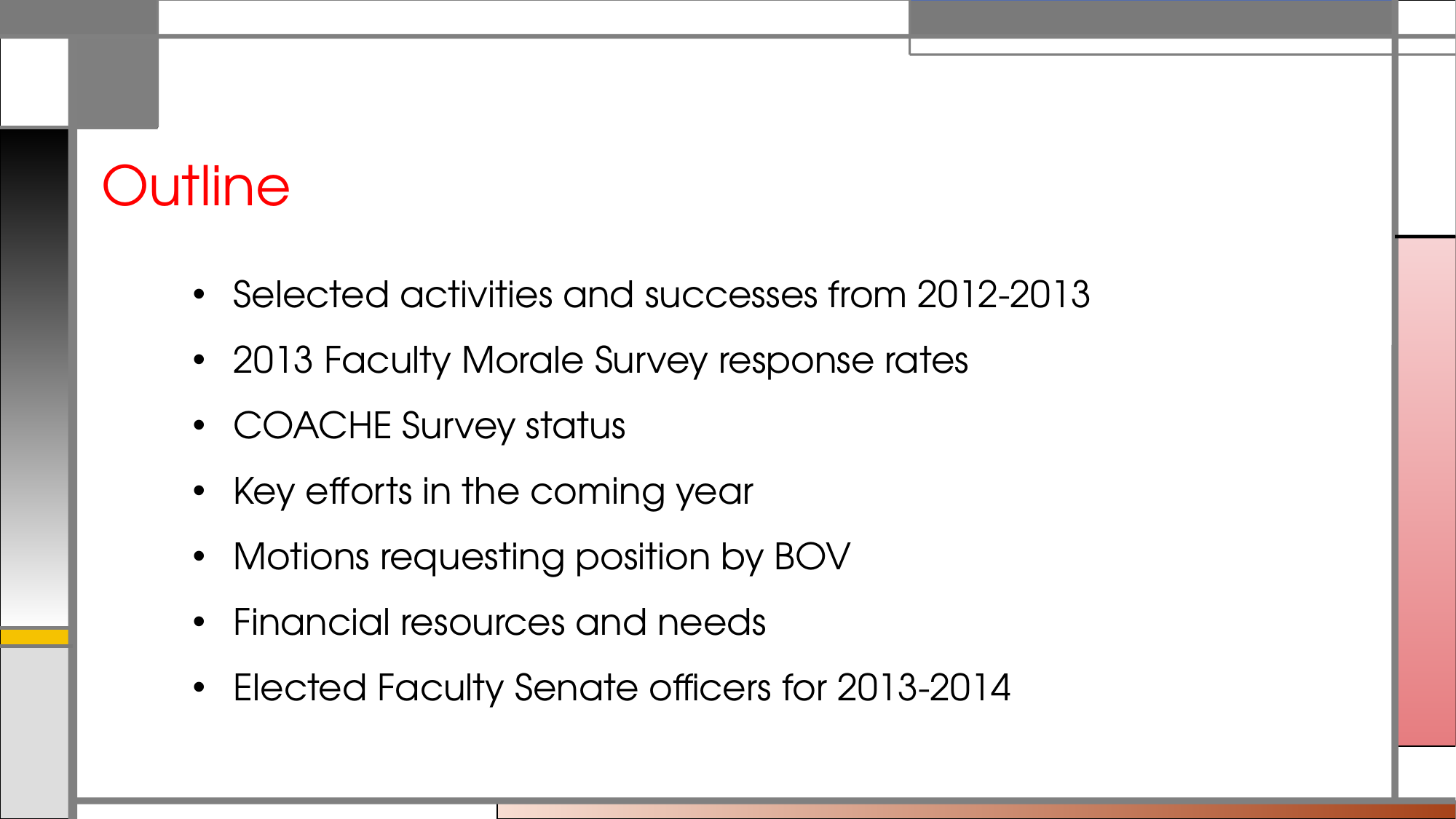

Outline

Selected activities and successes from 2012-2013
2013 Faculty Morale Survey response rates
COACHE Survey status
Key efforts in the coming year
Motions requesting position by BOV
Financial resources and needs
Elected Faculty Senate officers for 2013-2014